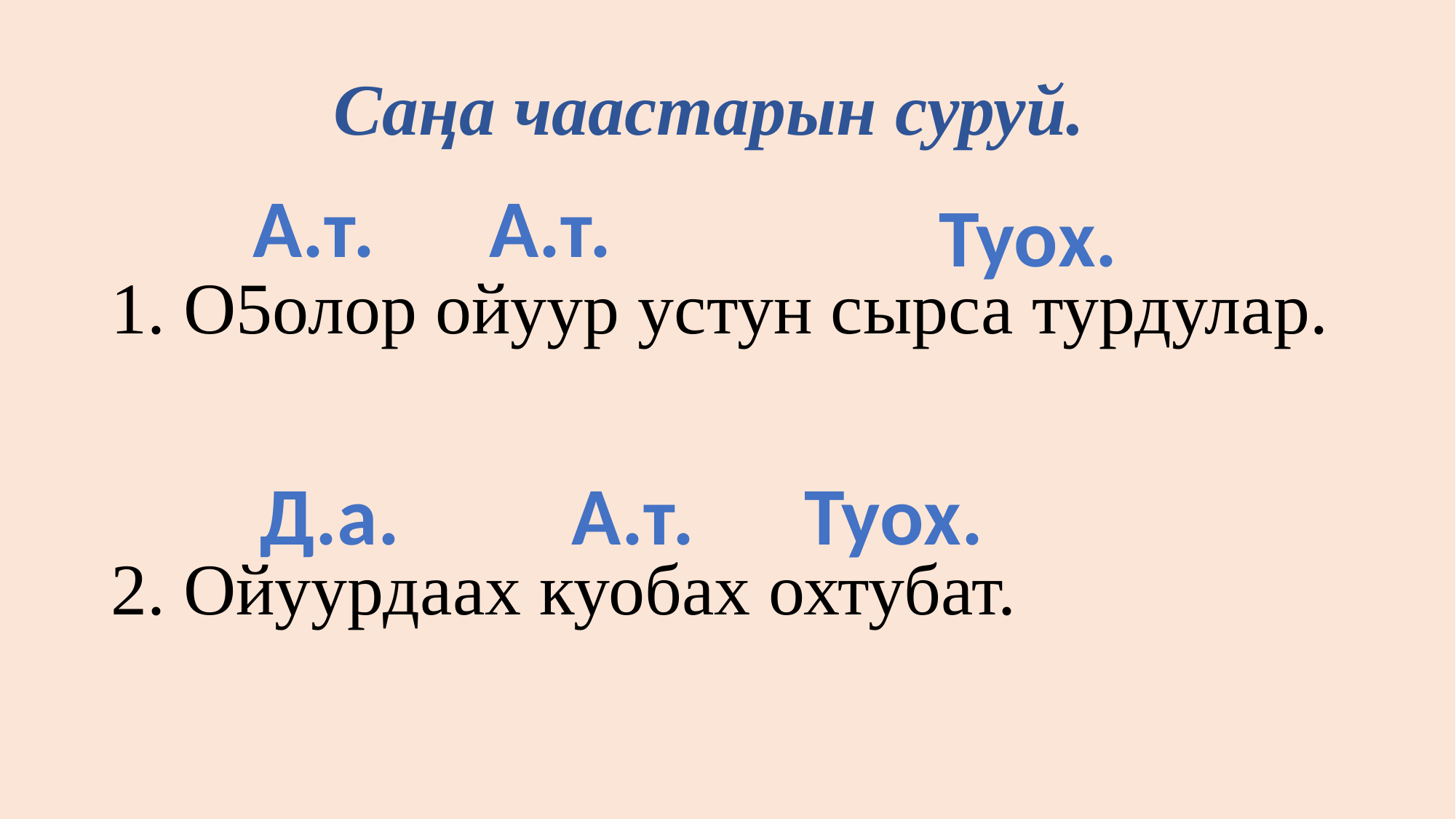

Саңа чаастарын суруй.
А.т.
А.т.
Туох.
1. О5олор ойуур устун сырса турдулар.

2. Ойуурдаах куобах охтубат.
Д.а.
А.т.
Туох.